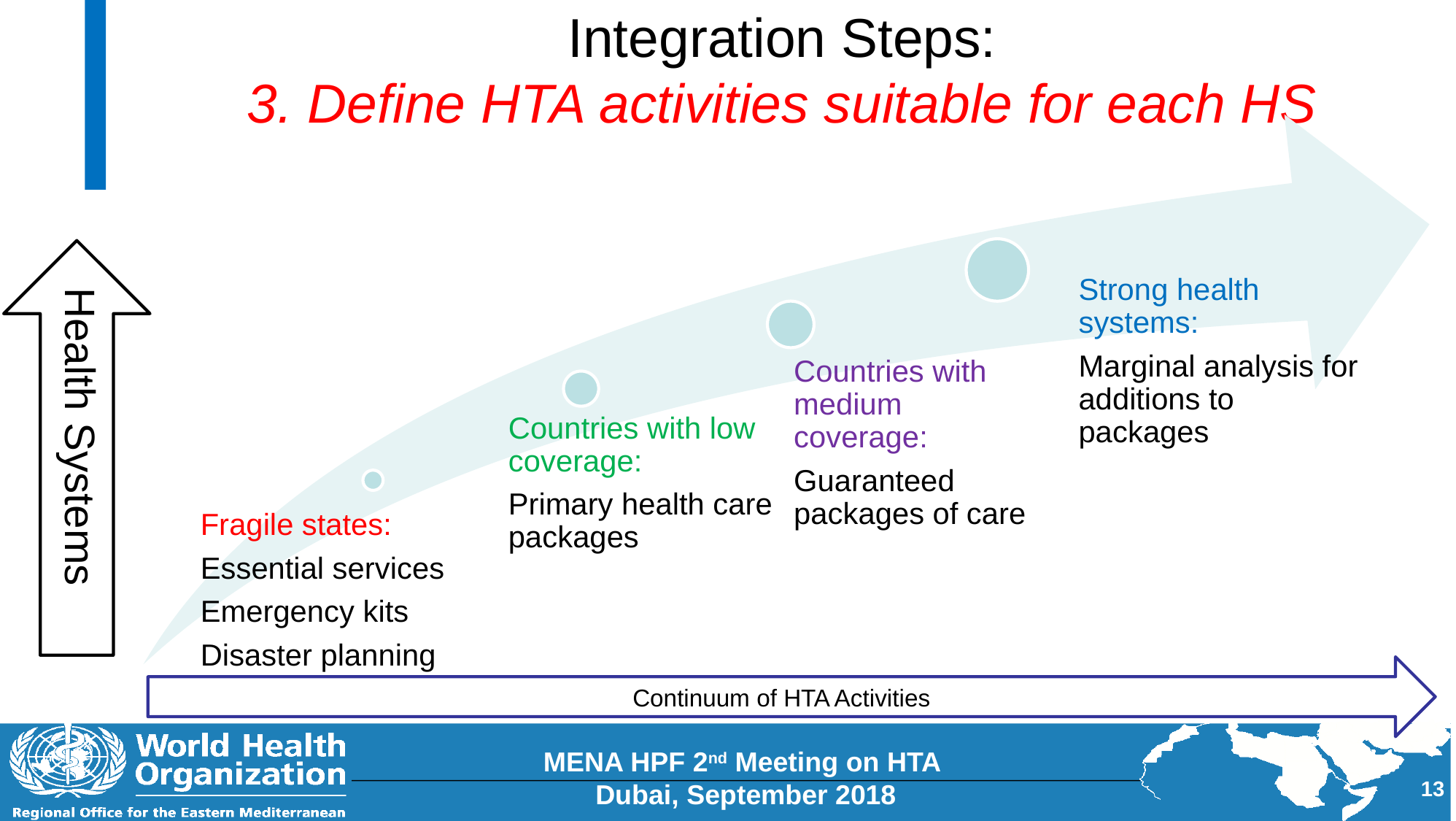

# Integration Steps: 3. Define HTA activities suitable for each HS
Fragile states:
Essential services
Emergency kits
Disaster planning
Countries with low coverage:
Primary health care packages
Countries with medium coverage:
Guaranteed packages of care
Strong health systems:
Marginal analysis for additions to packages

Health Systems

Continuum of HTA Activities